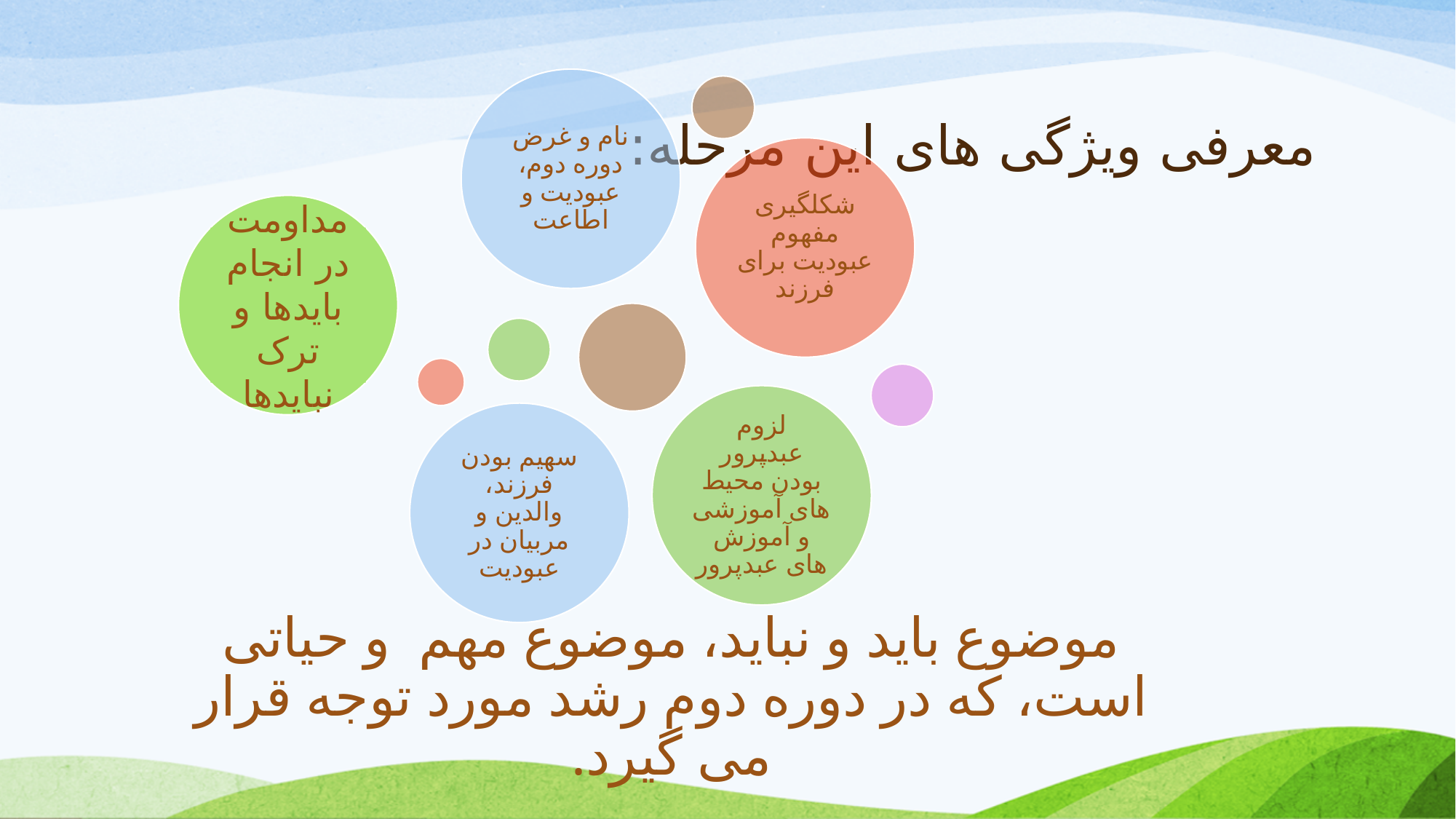

نام و غرض دوره دوم، عبودیت و اطاعت
شکلگیری مفهوم عبودیت برای فرزند
سهیم بودن فرزند، والدین و مربیان در عبودیت
لزوم عبدپرور بودن محیط های آموزشی و آموزش های عبدپرور
موضوع باید و نباید، موضوع مهم  و حیاتی است، که در دوره دوم رشد مورد توجه قرار می گیرد.
# معرفی ویژگی های این مرحله:

مداومت در انجام بایدها و ترک نبایدها